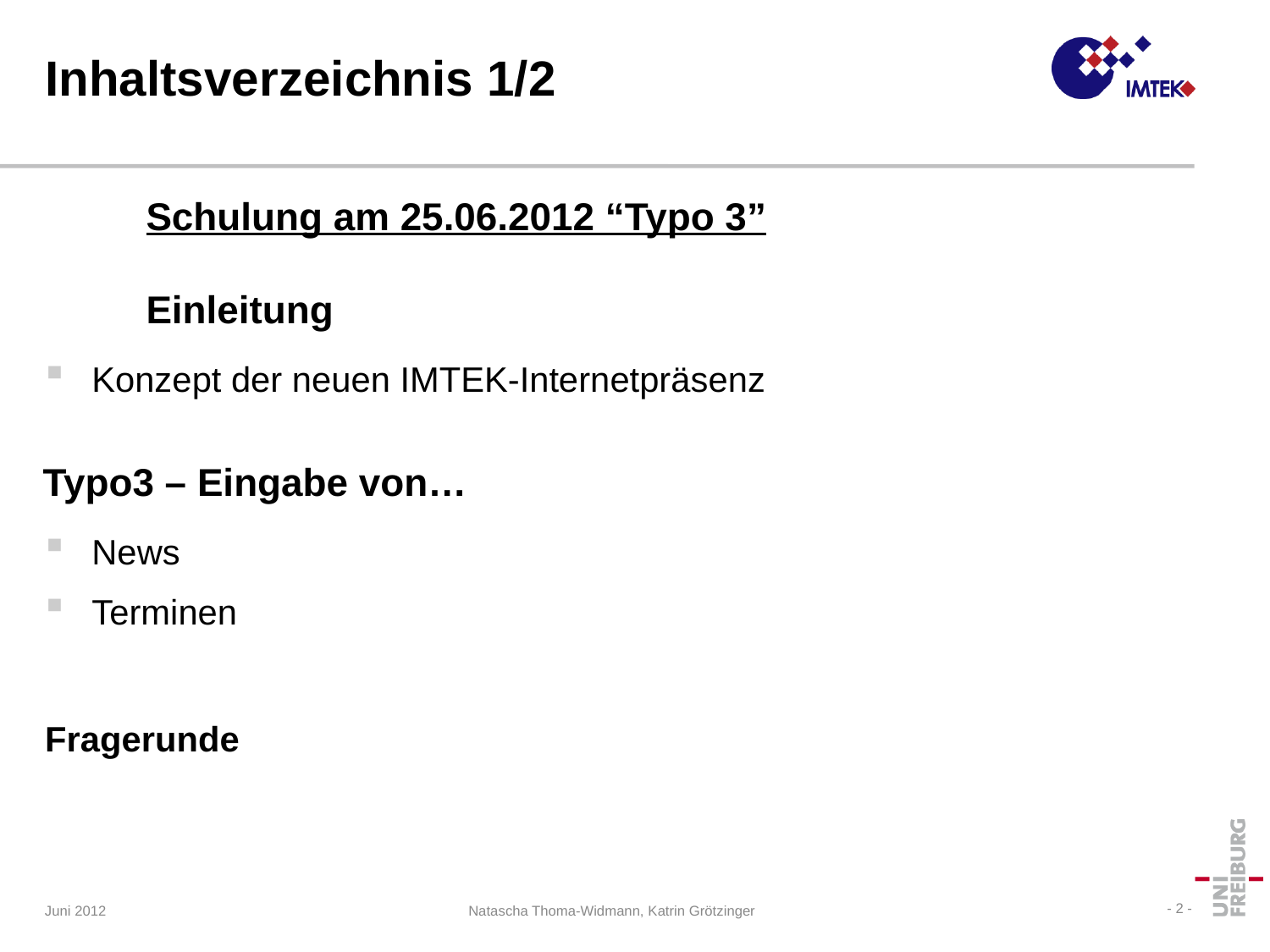

# Inhaltsverzeichnis 1/2
	Schulung am 25.06.2012 “Typo 3”
	Einleitung
Konzept der neuen IMTEK-Internetpräsenz
Typo3 – Eingabe von…
News
Terminen

Fragerunde

Juni 2012
- 2 -
Natascha Thoma-Widmann, Katrin Grötzinger